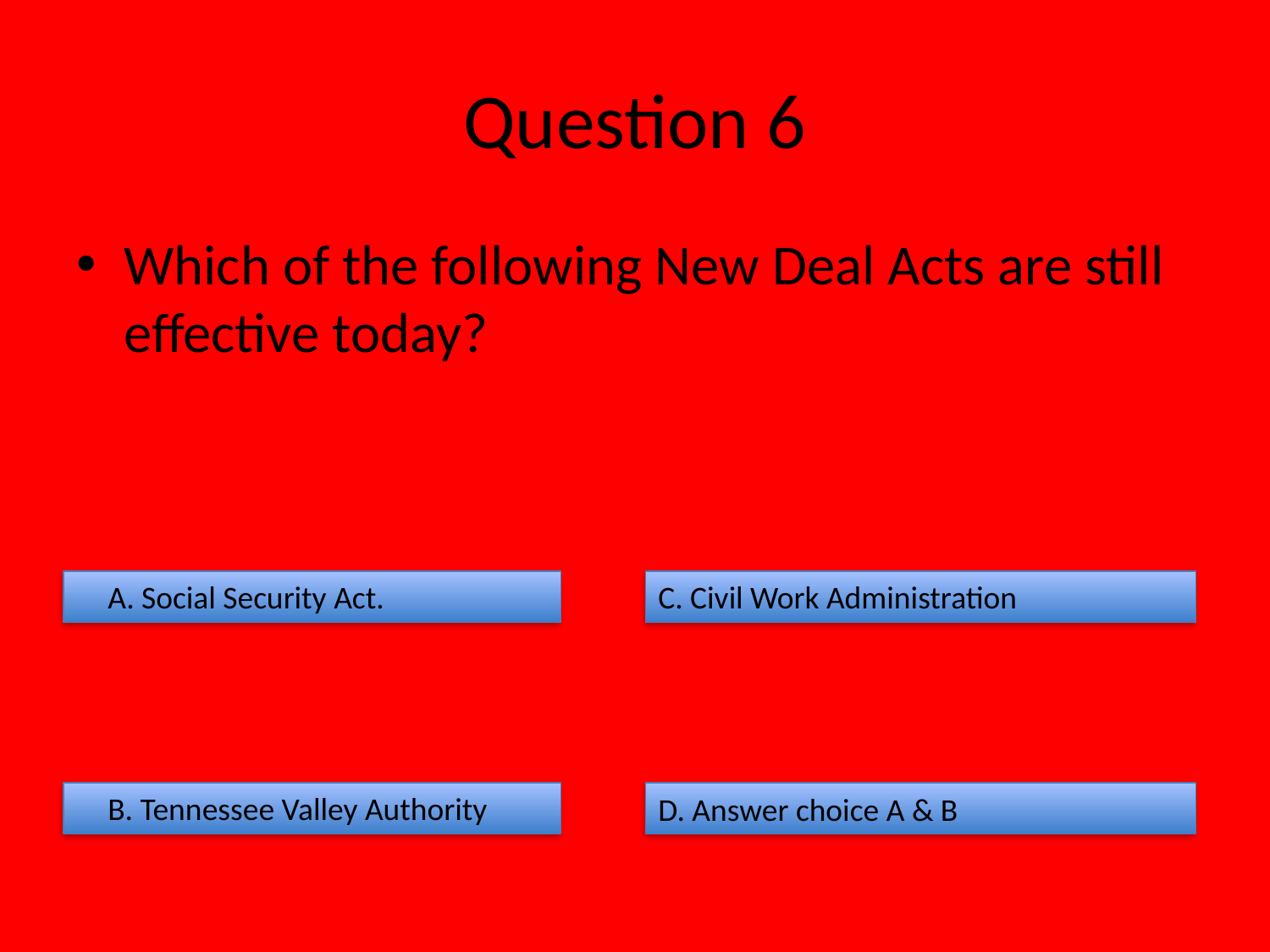

# Question 6
Which of the following New Deal Acts are still effective today?

A. Social Security Act.

C. Civil Work Administration

B. Tennessee Valley Authority
D. Answer choice A & B